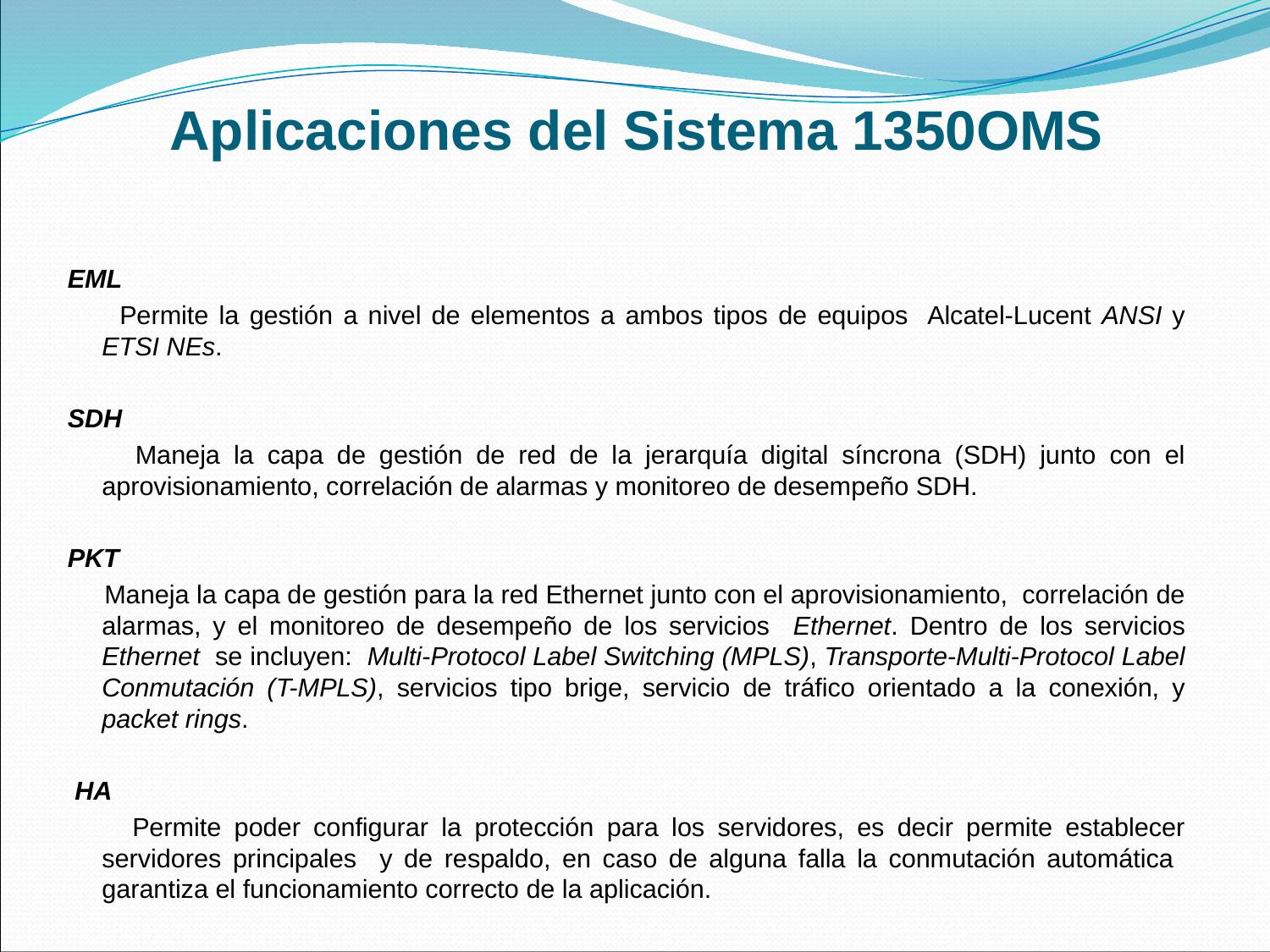

# Aplicaciones del Sistema 1350OMS
EML
     Permite la gestión a nivel de elementos a ambos tipos de equipos  Alcatel-Lucent ANSI y ETSI NEs.

SDH
     Maneja la capa de gestión de red de la jerarquía digital síncrona (SDH) junto con el aprovisionamiento, correlación de alarmas y monitoreo de desempeño SDH.

PKT
     Maneja la capa de gestión para la red Ethernet junto con el aprovisionamiento,  correlación de alarmas, y el monitoreo de desempeño de los servicios  Ethernet. Dentro de los servicios Ethernet  se incluyen:  Multi-Protocol Label Switching (MPLS), Transporte-Multi-Protocol Label Conmutación (T-MPLS), servicios tipo brige, servicio de tráfico orientado a la conexión, y packet rings.

 HA
     Permite poder configurar la protección para los servidores, es decir permite establecer servidores principales  y de respaldo, en caso de alguna falla la conmutación automática  garantiza el funcionamiento correcto de la aplicación.